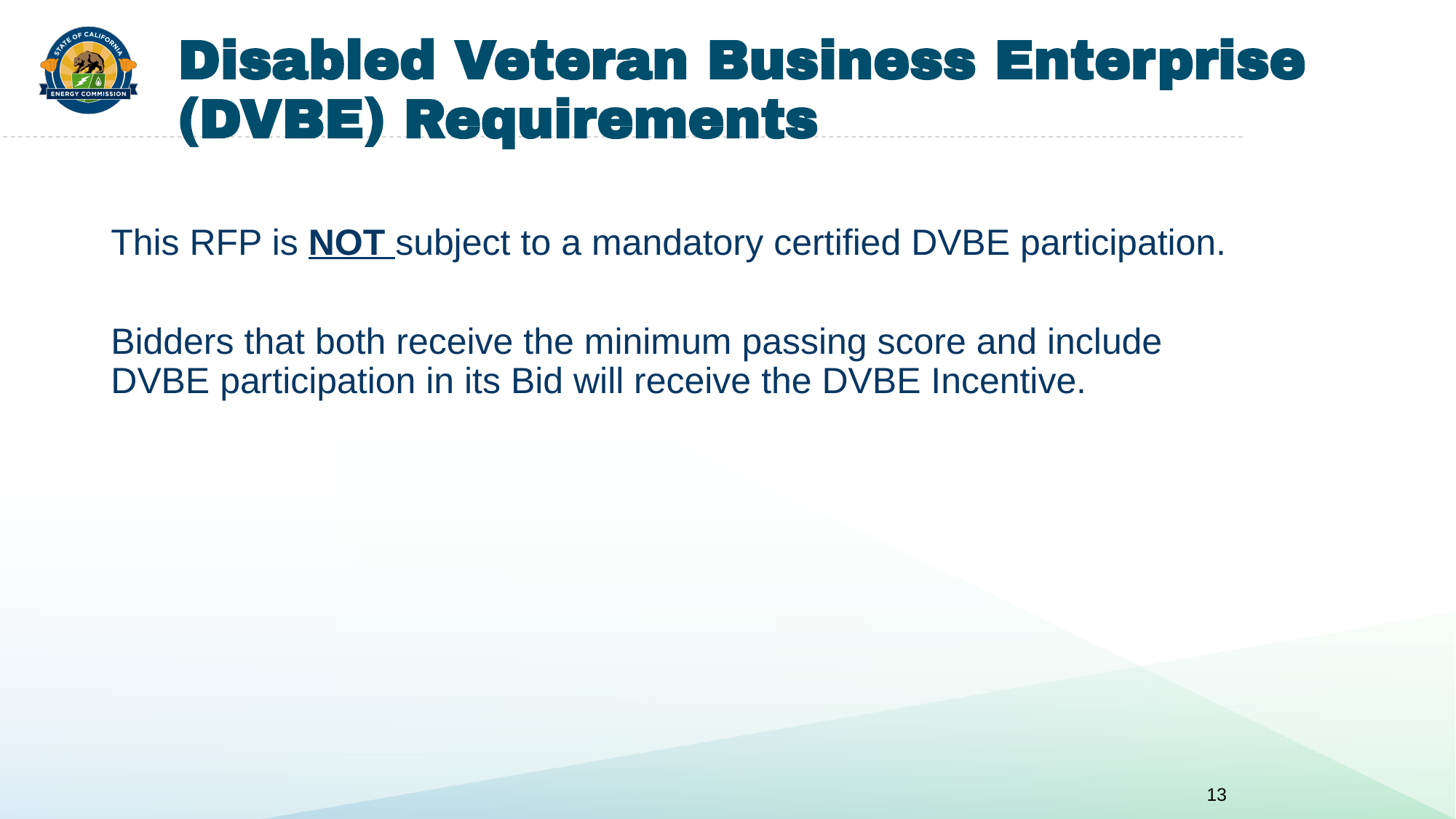

# Disabled Veteran Business Enterprise (DVBE) Requirements
This RFP is NOT subject to a mandatory certified DVBE participation.

Bidders that both receive the minimum passing score and include DVBE participation in its Bid will receive the DVBE Incentive.

13